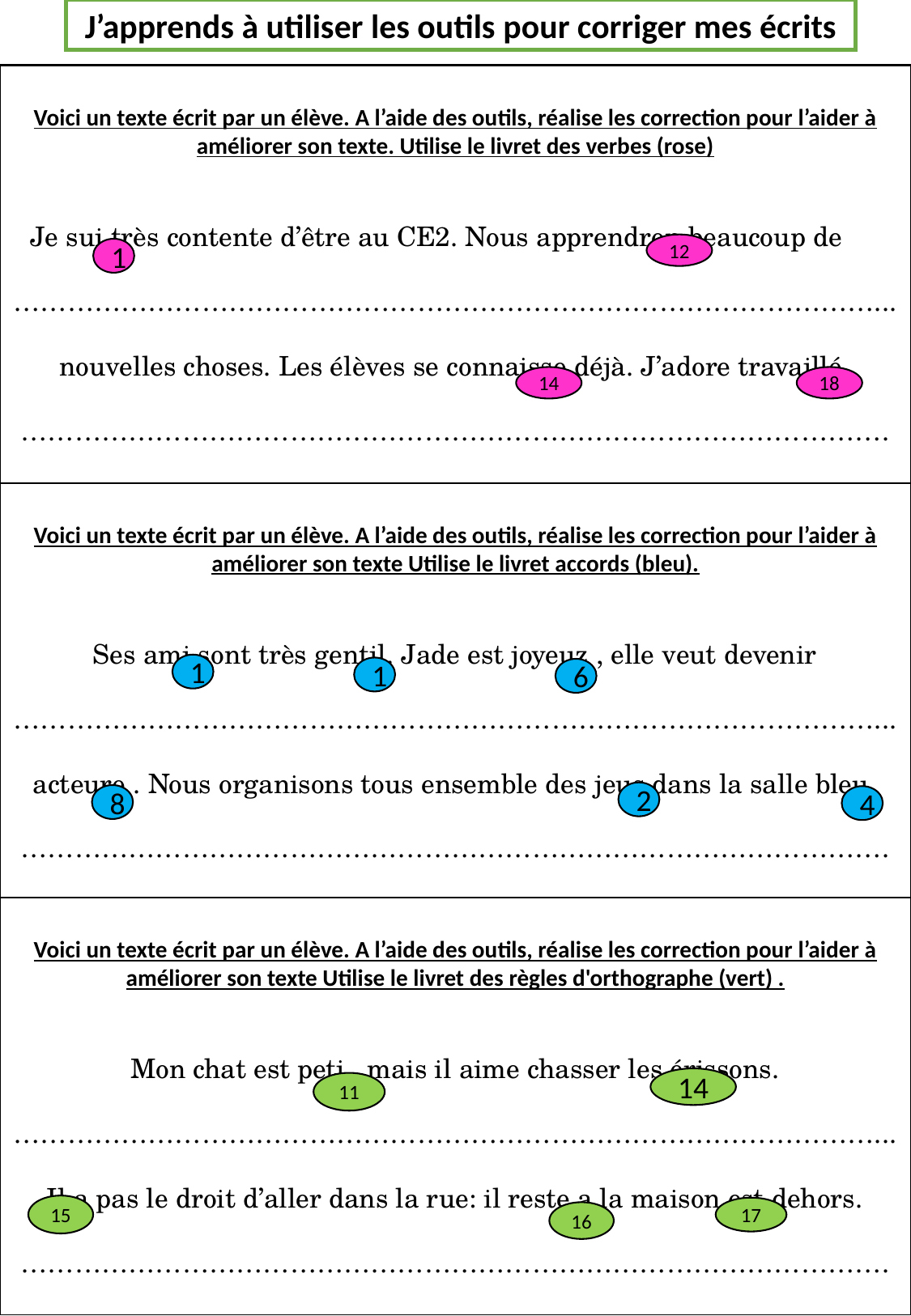

J’apprends à utiliser les outils pour corriger mes écrits
Voici un texte écrit par un élève. A l’aide des outils, réalise les correction pour l’aider à améliorer son texte. Utilise le livret des verbes (rose)

Je sui très contente d’être au CE2. Nous apprendron beaucoup de      ……………………………………………………………………………………... nouvelles choses. Les élèves se connaisse déjà. J’adore travaillé. …………………………………………………………………………………….
12
1
14
18
Voici un texte écrit par un élève. A l’aide des outils, réalise les correction pour l’aider à améliorer son texte Utilise le livret accords (bleu).

Ses ami sont très gentil. Jade est joyeuz , elle veut devenir ……………………………………………………………………………………... acteure . Nous organisons tous ensemble des jeus dans la salle bleu. …………………………………………………………………………………….
1
1
6
2
8
4
Voici un texte écrit par un élève. A l’aide des outils, réalise les correction pour l’aider à améliorer son texte Utilise le livret des règles d'orthographe (vert) .

Mon chat est peti , mais il aime chasser les érissons. ……………………………………………………………………………………... Il a pas le droit d’aller dans la rue: il reste a la maison est dehors. …………………………………………………………………………………….

14
11

15

17
16